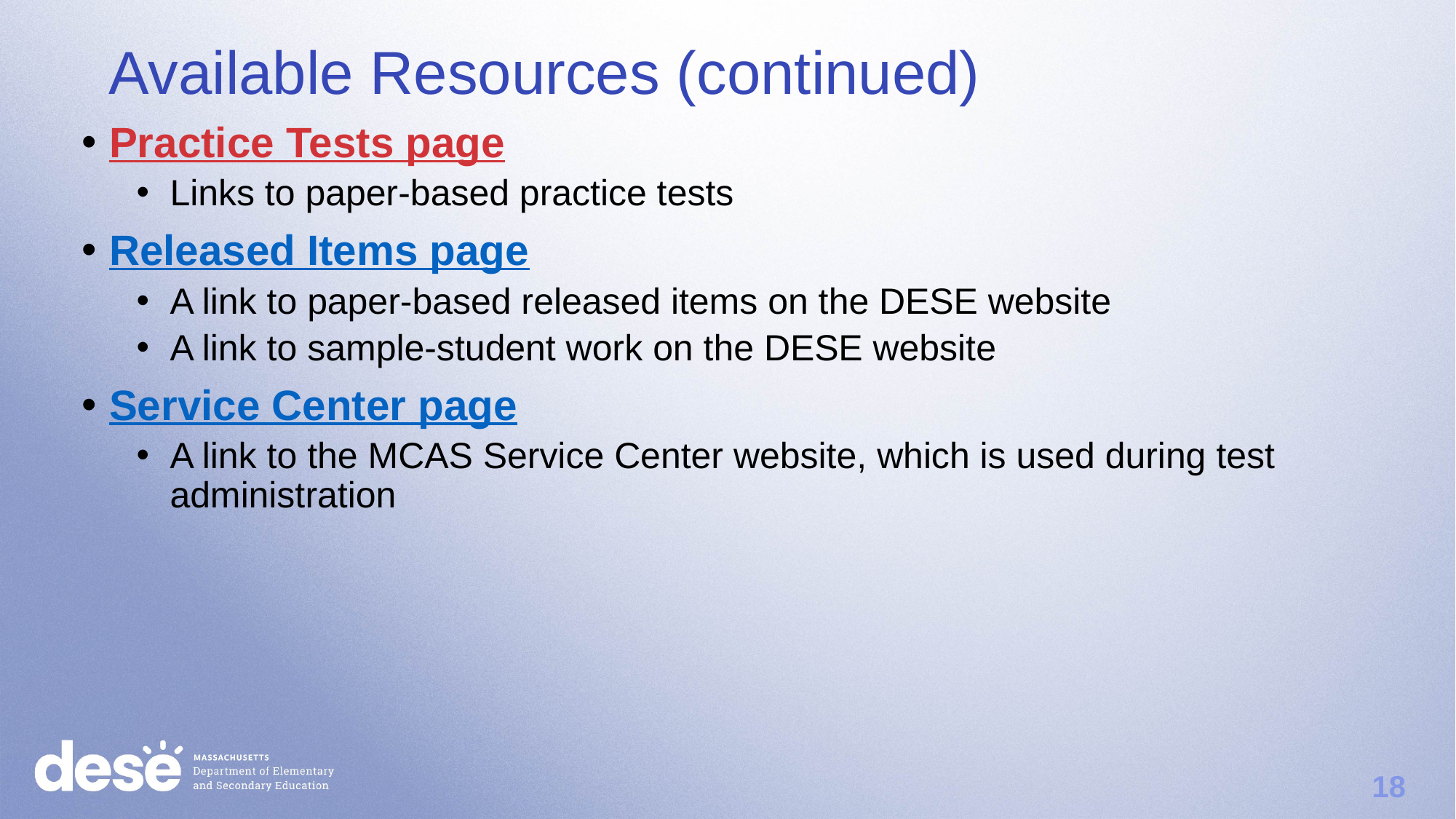

Available Resources (continued)
Practice Tests page
Links to paper-based practice tests
Released Items page
A link to paper-based released items on the DESE website
A link to sample-student work on the DESE website
Service Center page
A link to the MCAS Service Center website, which is used during test administration